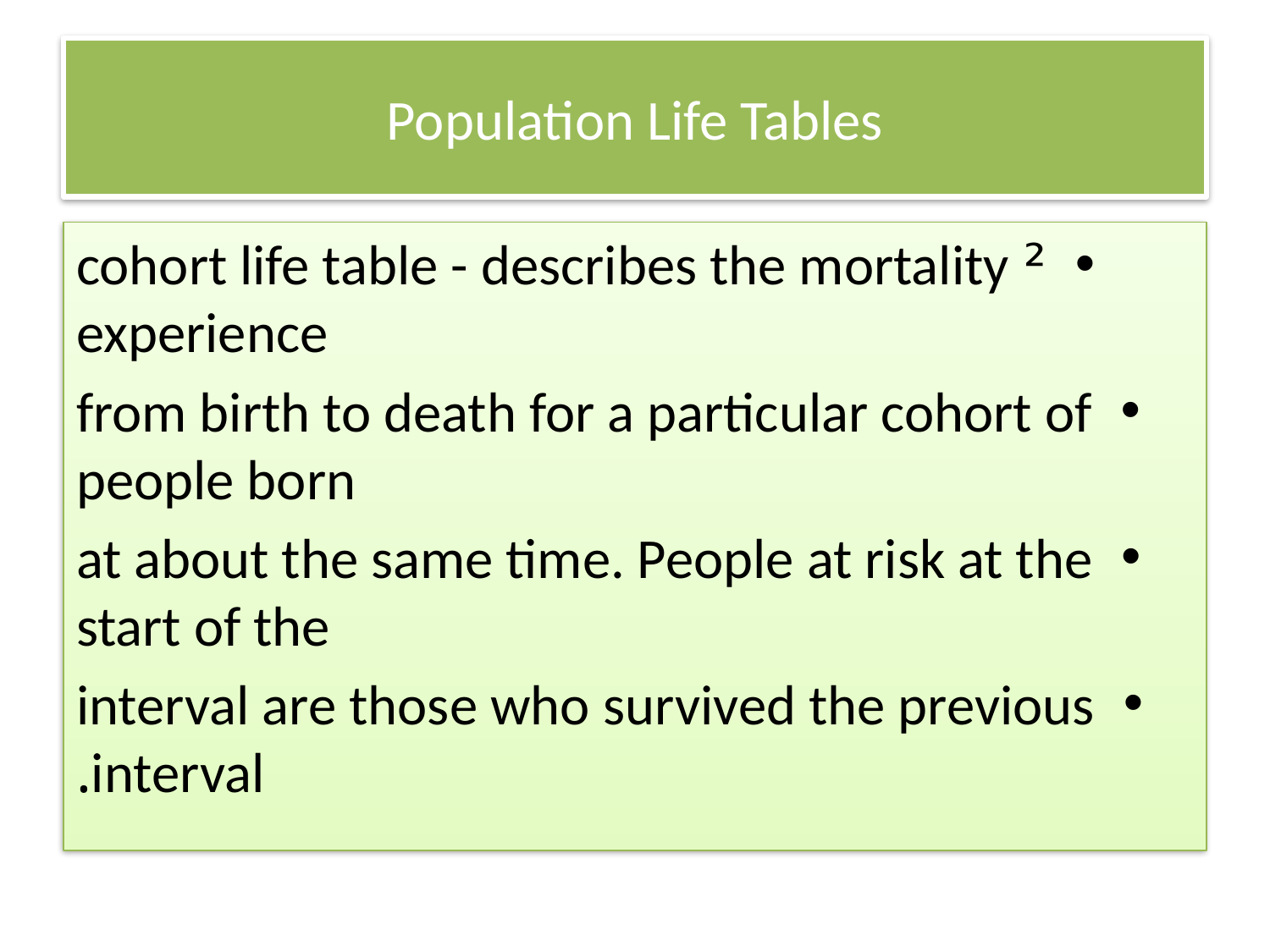

# Population Life Tables
² cohort life table - describes the mortality experience
from birth to death for a particular cohort of people born
at about the same time. People at risk at the start of the
interval are those who survived the previous interval.